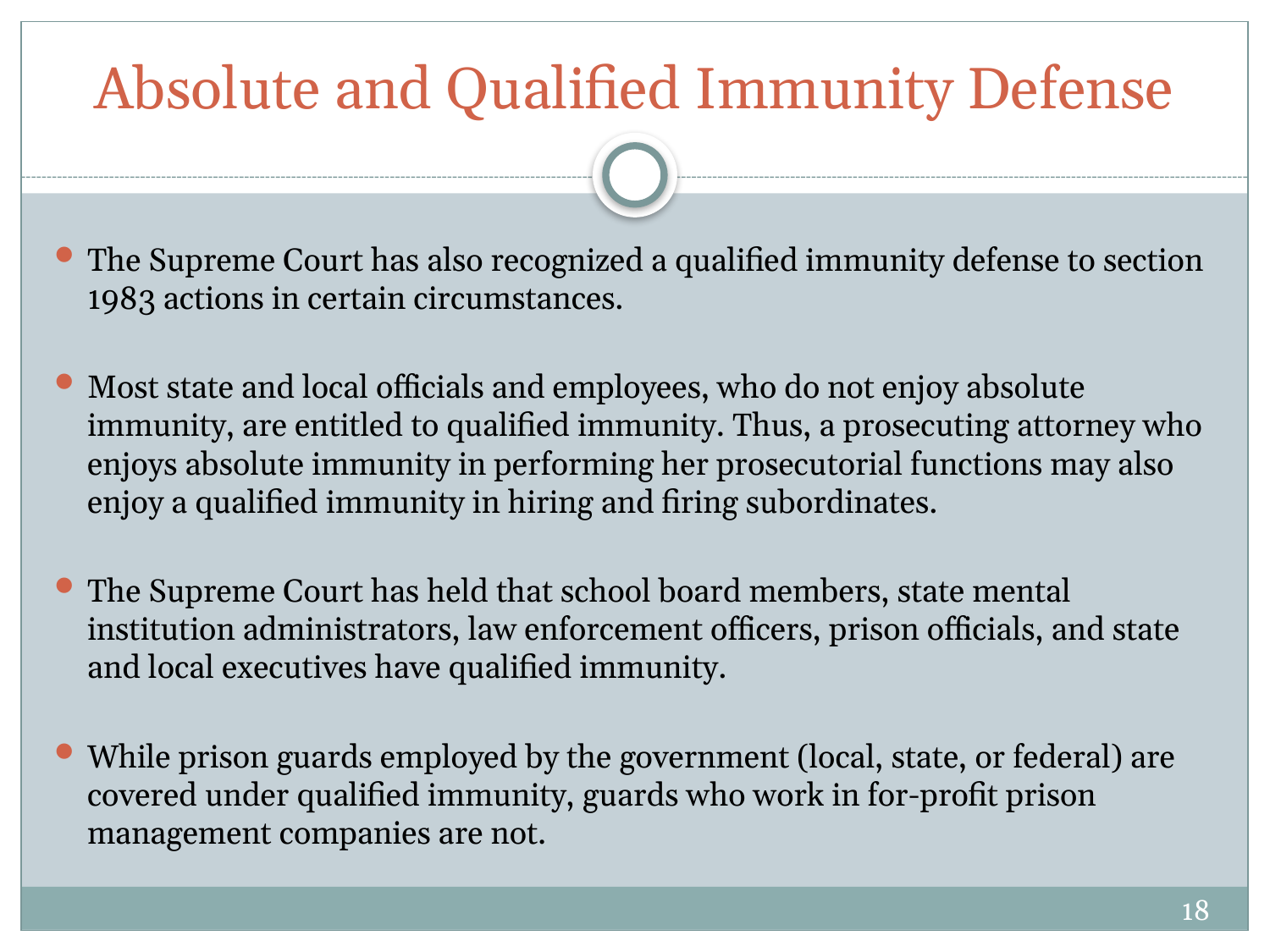

# Absolute and Qualified Immunity Defense
The Supreme Court has also recognized a qualified immunity defense to section 1983 actions in certain circumstances.

Most state and local officials and employees, who do not enjoy absolute immunity, are entitled to qualified immunity. Thus, a prosecuting attorney who enjoys absolute immunity in performing her prosecutorial functions may also enjoy a qualified immunity in hiring and firing subordinates.

The Supreme Court has held that school board members, state mental institution administrators, law enforcement officers, prison officials, and state and local executives have qualified immunity.

While prison guards employed by the government (local, state, or federal) are covered under qualified immunity, guards who work in for-profit prison management companies are not.
18